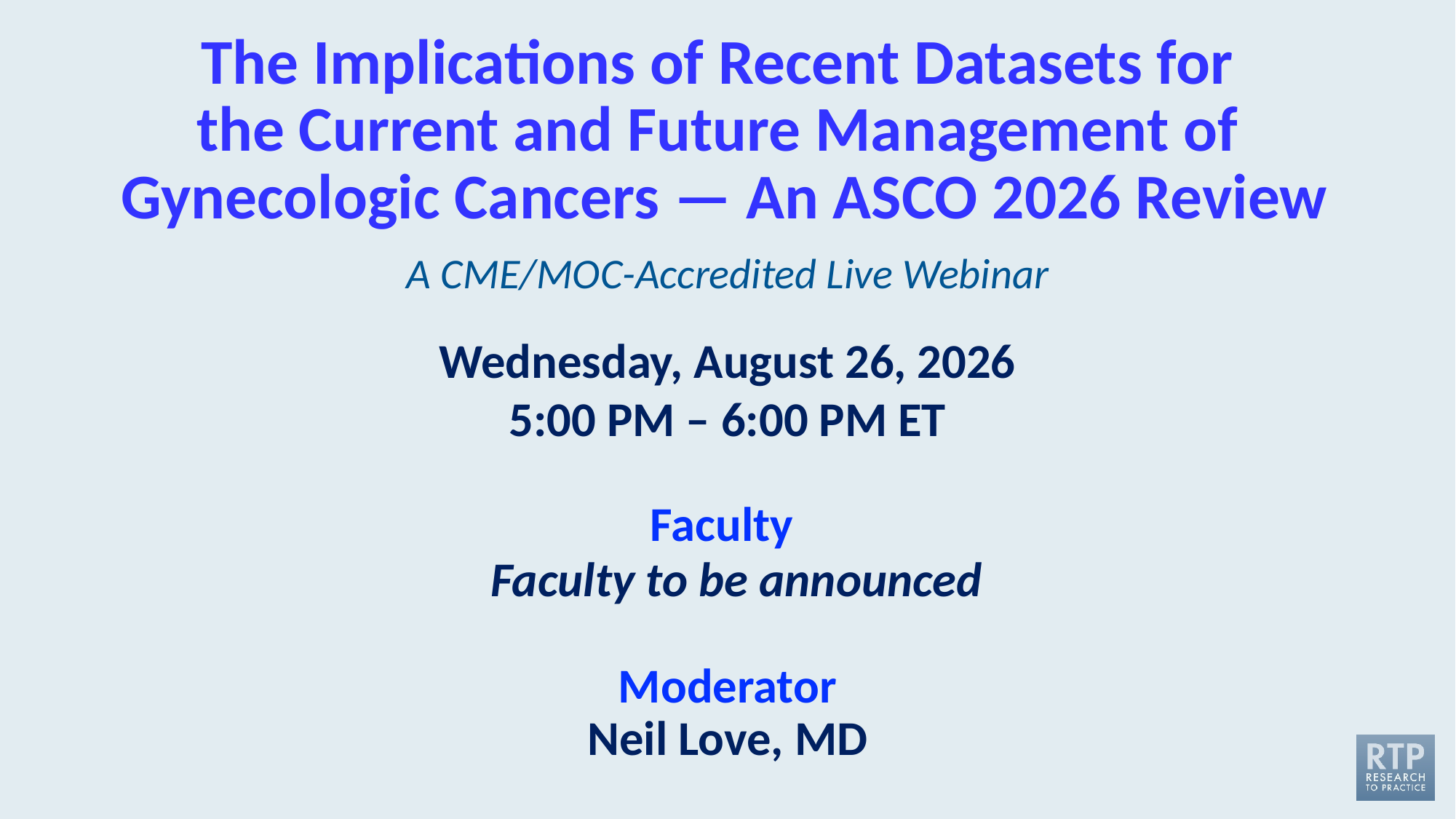

# The Implications of Recent Datasets for the Current and Future Management of Gynecologic Cancers — An ASCO 2026 Review
A CME/MOC-Accredited Live Webinar
Wednesday, August 26, 2026
5:00 PM – 6:00 PM ET
Faculty
Faculty to be announced
Moderator
Neil Love, MD